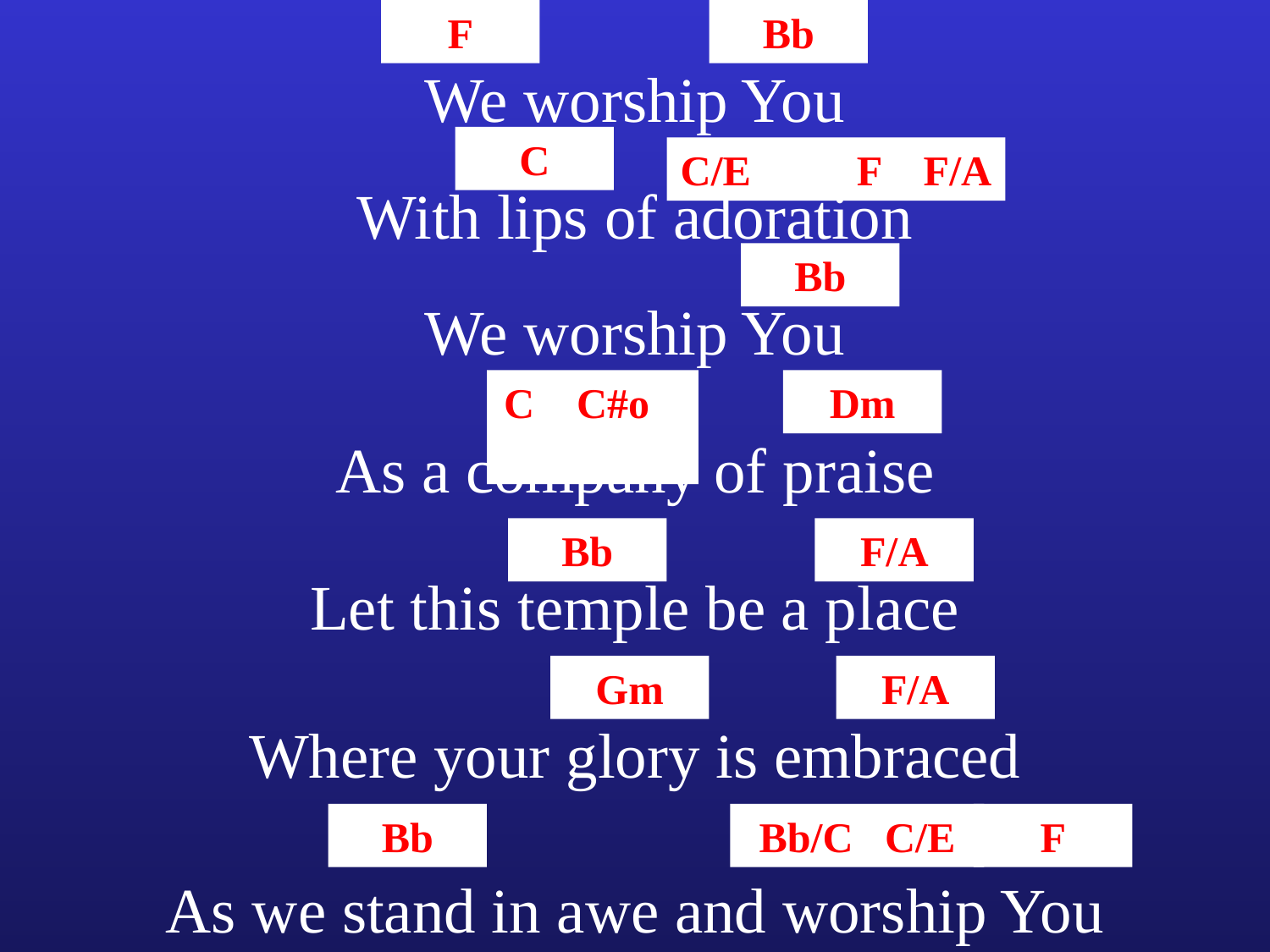

F
Bb
We worship You
C
C/E          F    F/A
With lips of adoration
Bb
We worship You
C    C#o
Dm
As a company of praise
Bb
F/A
Let this temple be a place
Gm
F/A
Where your glory is embraced
Bb
Bb/C   C/E
F
As we stand in awe and worship You